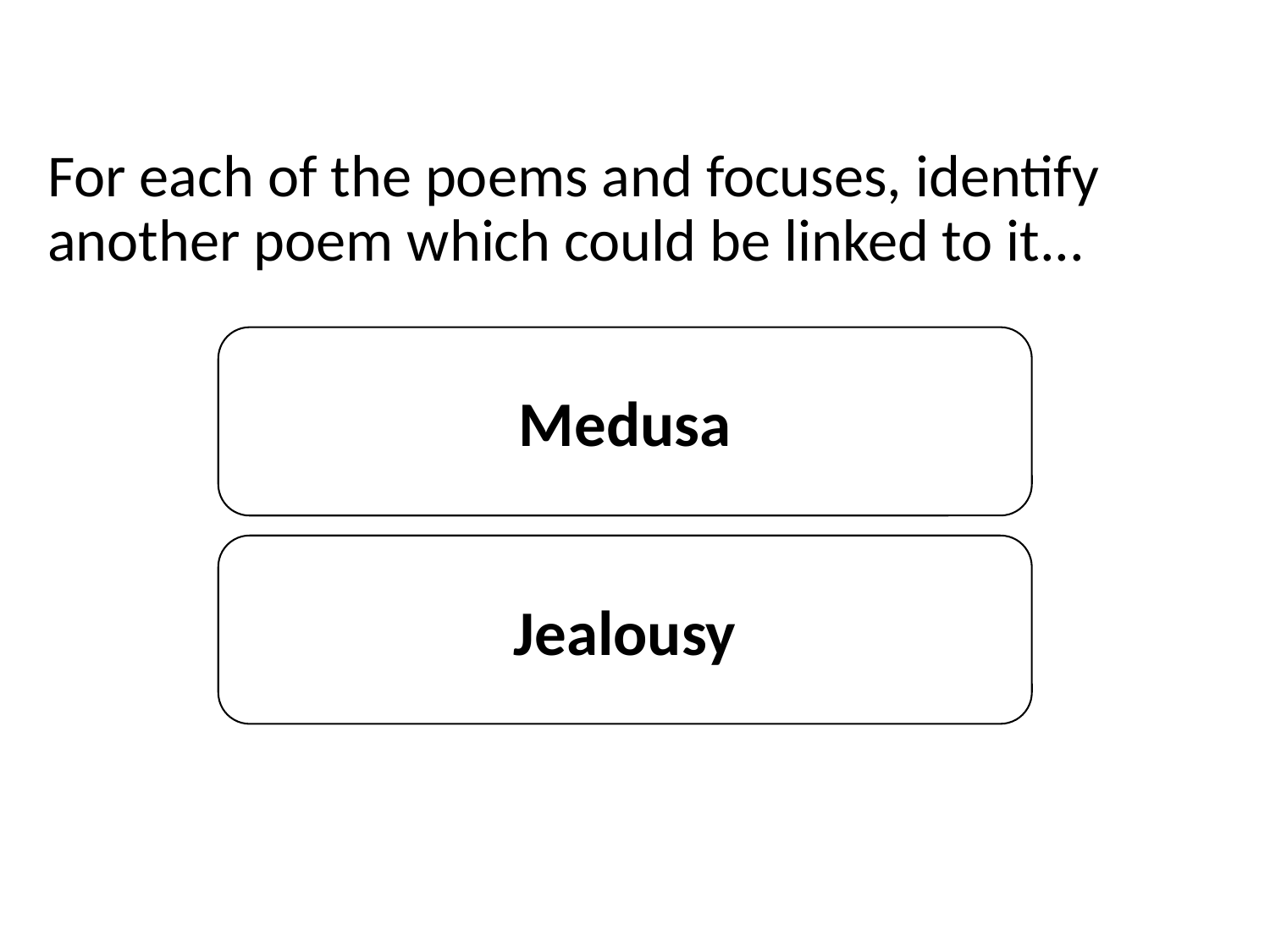

# For each of the poems and focuses, identify another poem which could be linked to it...
Medusa
Jealousy